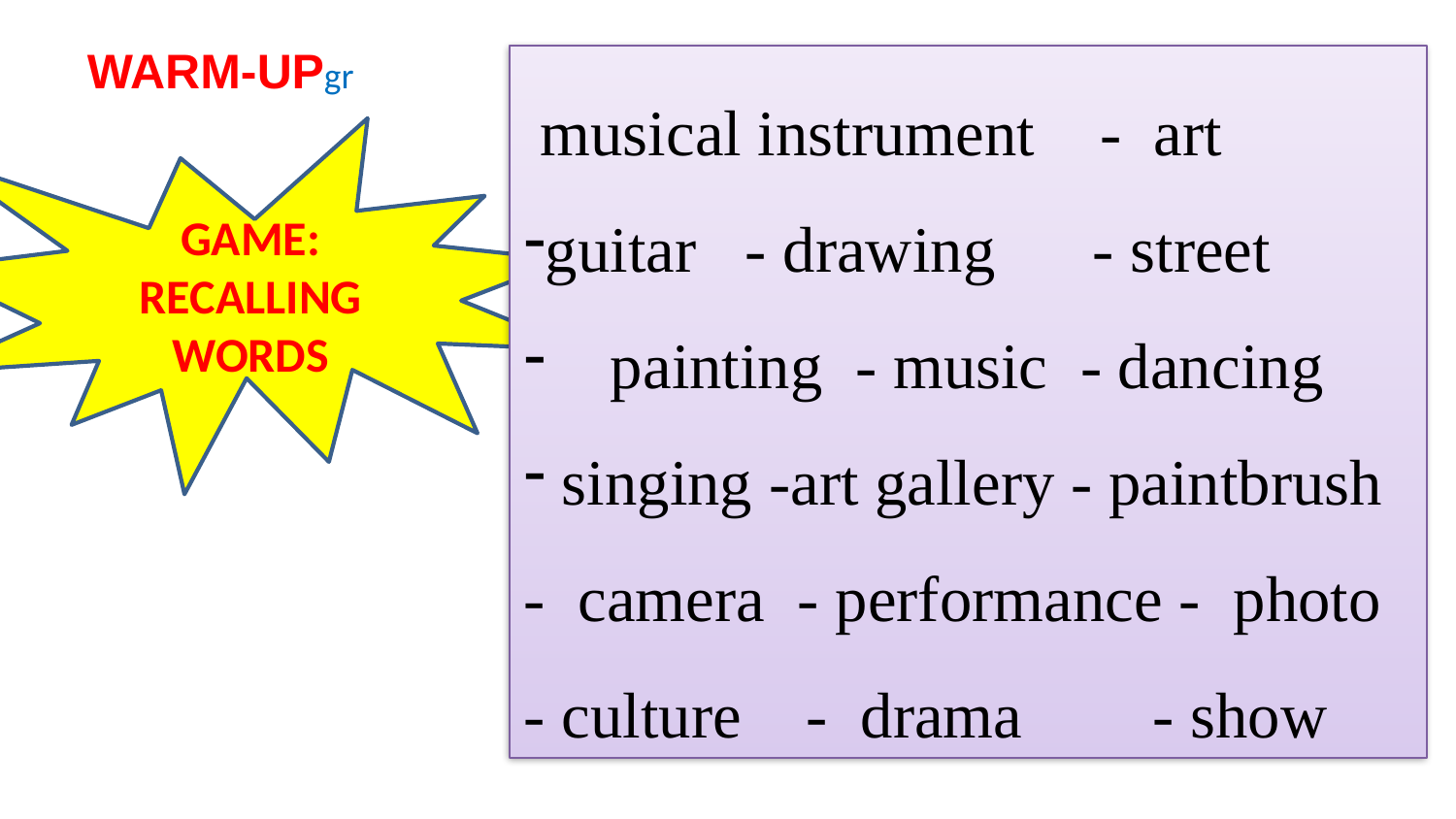

WARM-UPgr
 musical instrument    -  art
guitar   - drawing      - street
    painting  - music  - dancing
 singing -art gallery - paintbrush -  camera  - performance -  photo  - culture    -  drama        - show
GAME: RECALLING WORDS